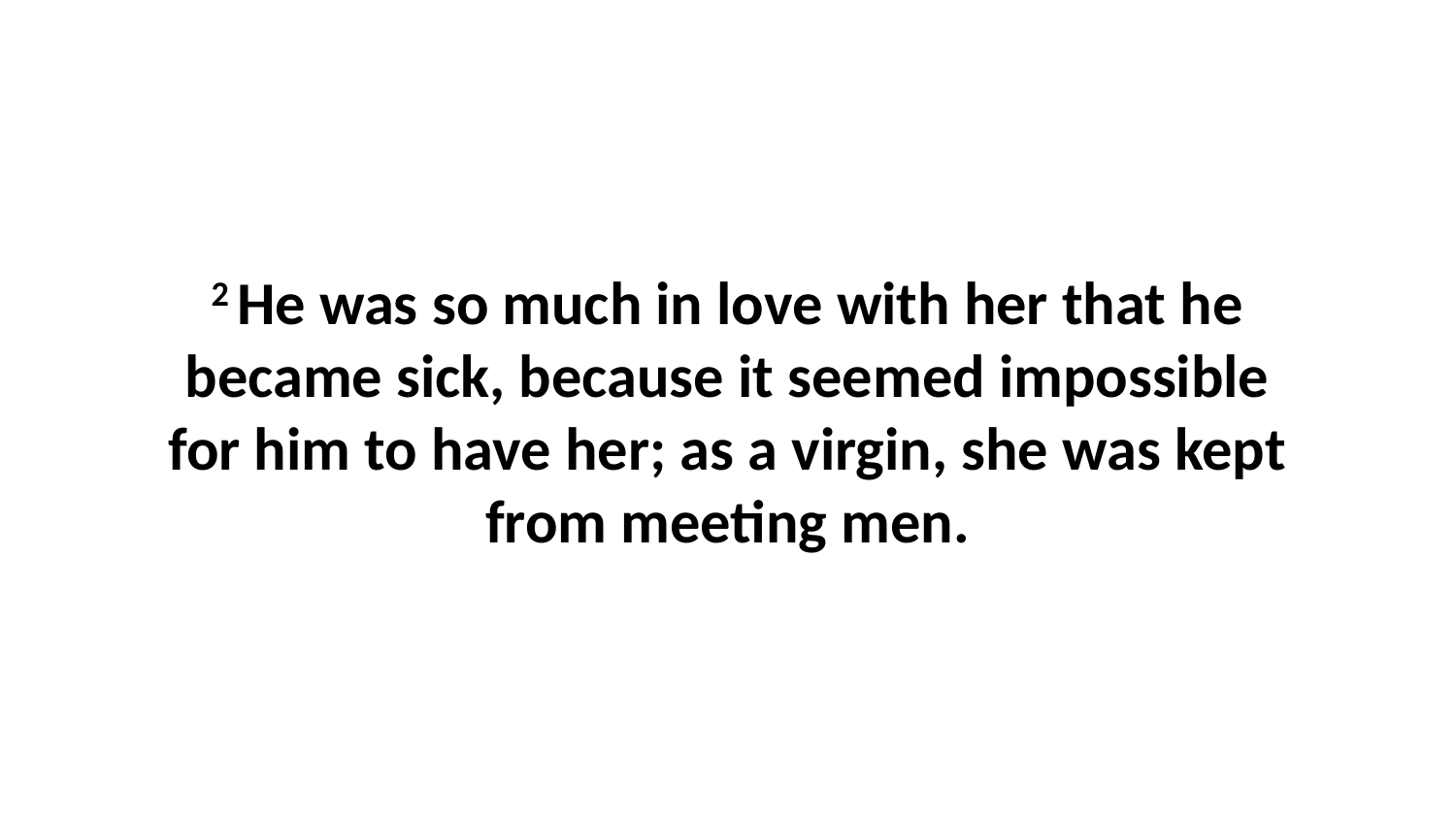

2 He was so much in love with her that he became sick, because it seemed impossible for him to have her; as a virgin, she was kept from meeting men.